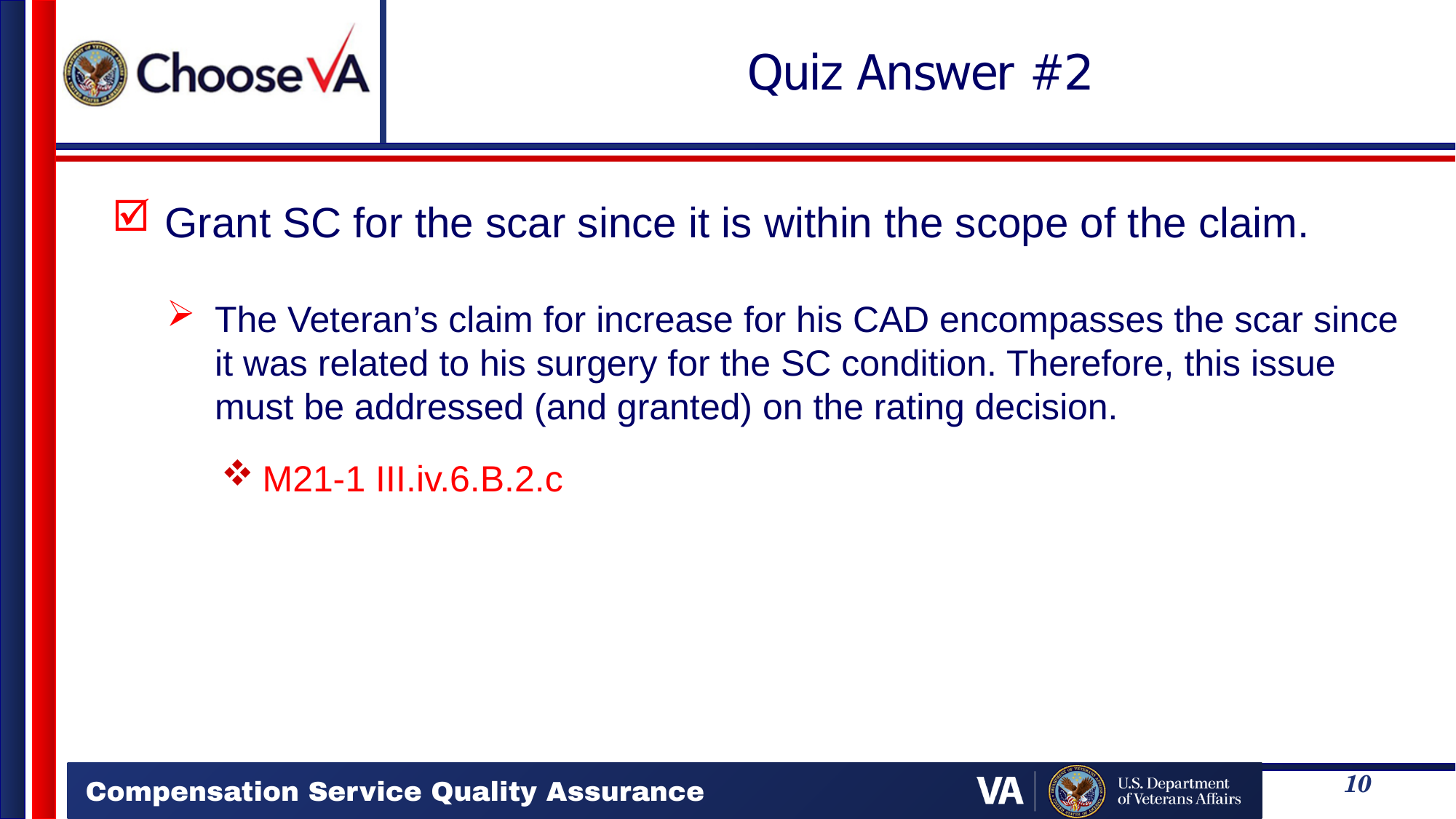

# Quiz Answer #2
 Grant SC for the scar since it is within the scope of the claim.

The Veteran’s claim for increase for his CAD encompasses the scar since it was related to his surgery for the SC condition. Therefore, this issue must be addressed (and granted) on the rating decision.

M21-1 III.iv.6.B.2.c
10